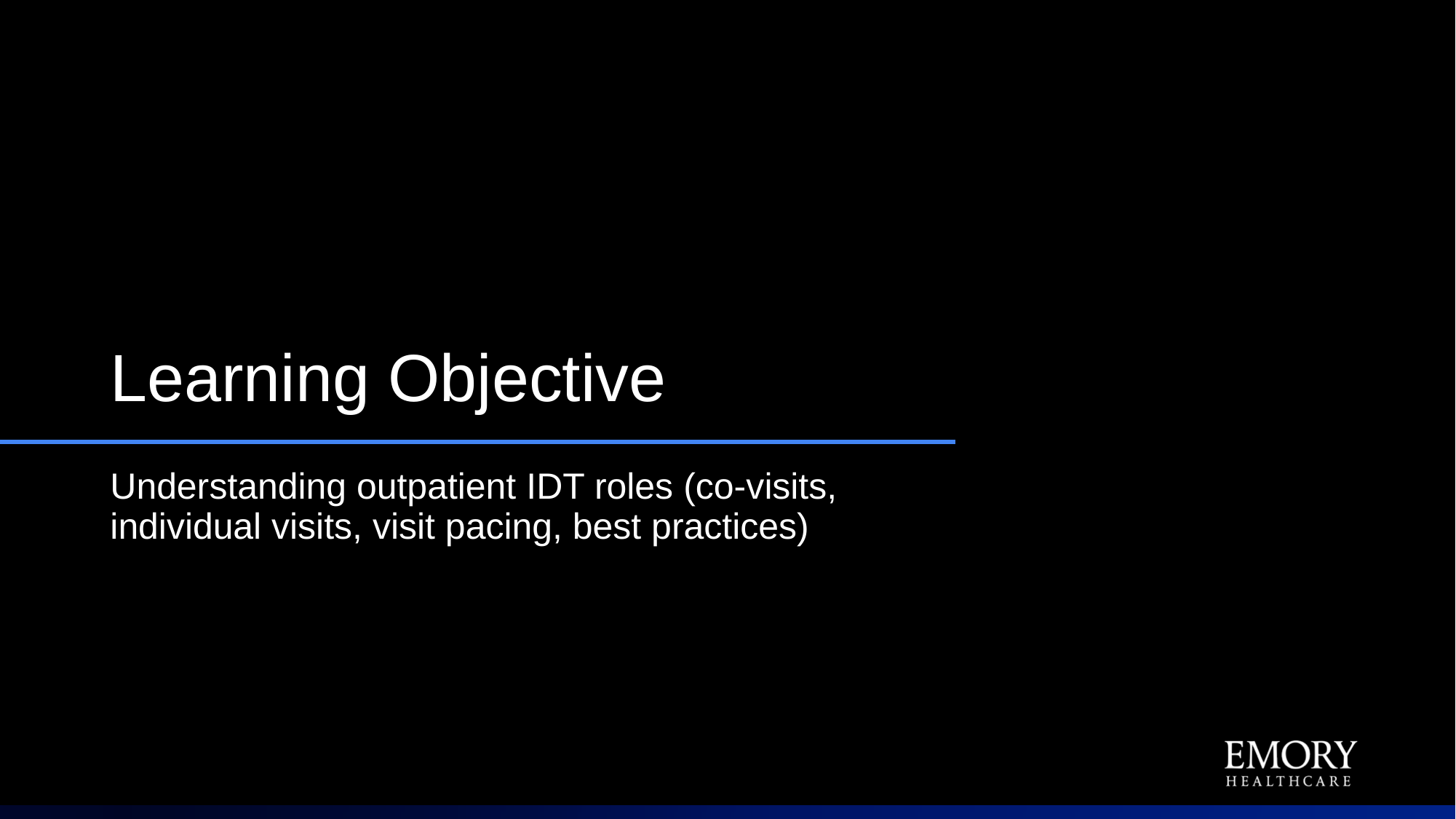

# Learning Objective
Understanding outpatient IDT roles (co-visits, individual visits, visit pacing, best practices)